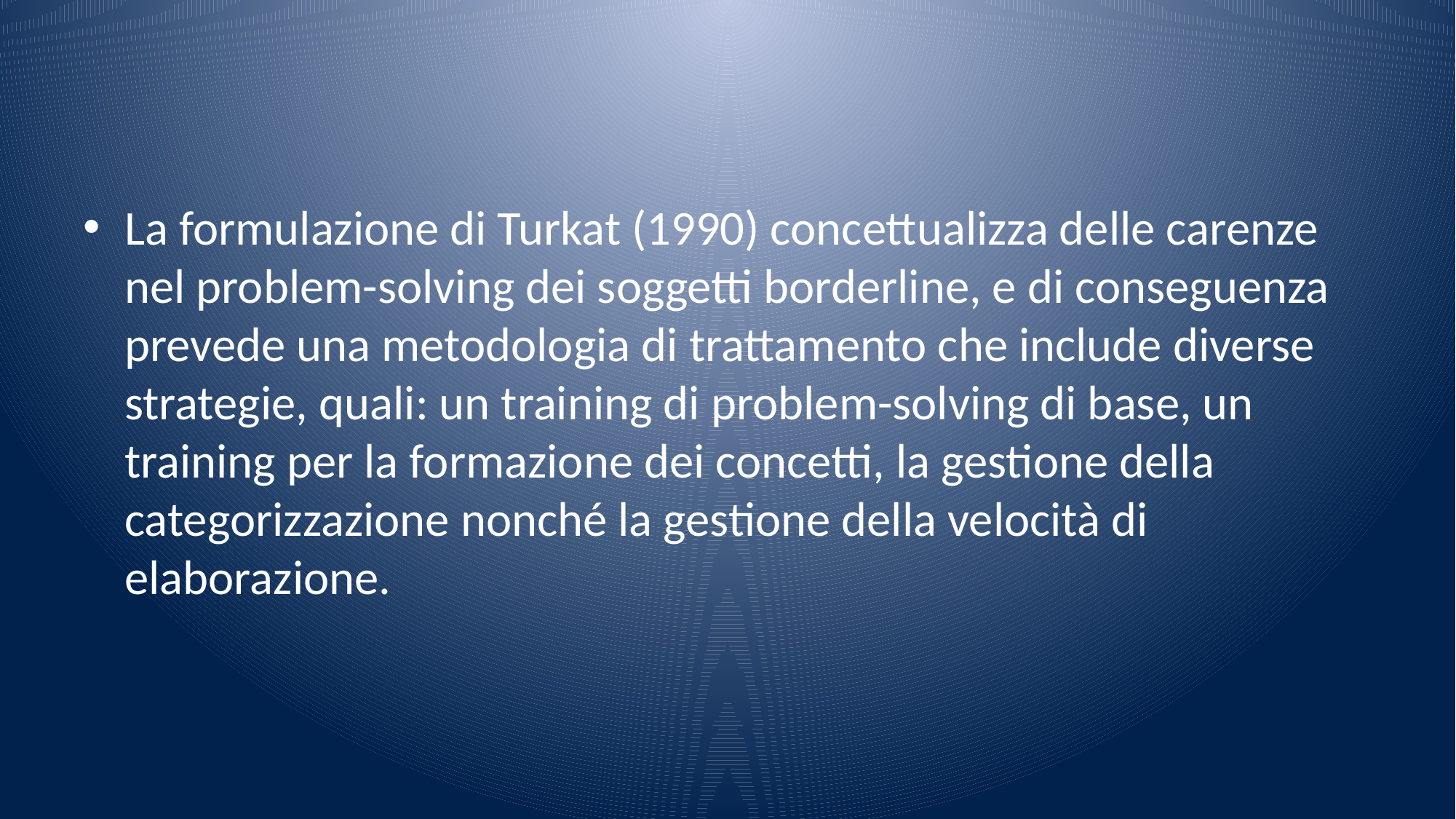

#
La formulazione di Turkat (1990) concettualizza delle carenze nel problem-solving dei soggetti borderline, e di conseguenza prevede una metodologia di trattamento che include diverse strategie, quali: un training di problem-solving di base, un training per la formazione dei concetti, la gestione della categorizzazione nonché la gestione della velocità di elaborazione.